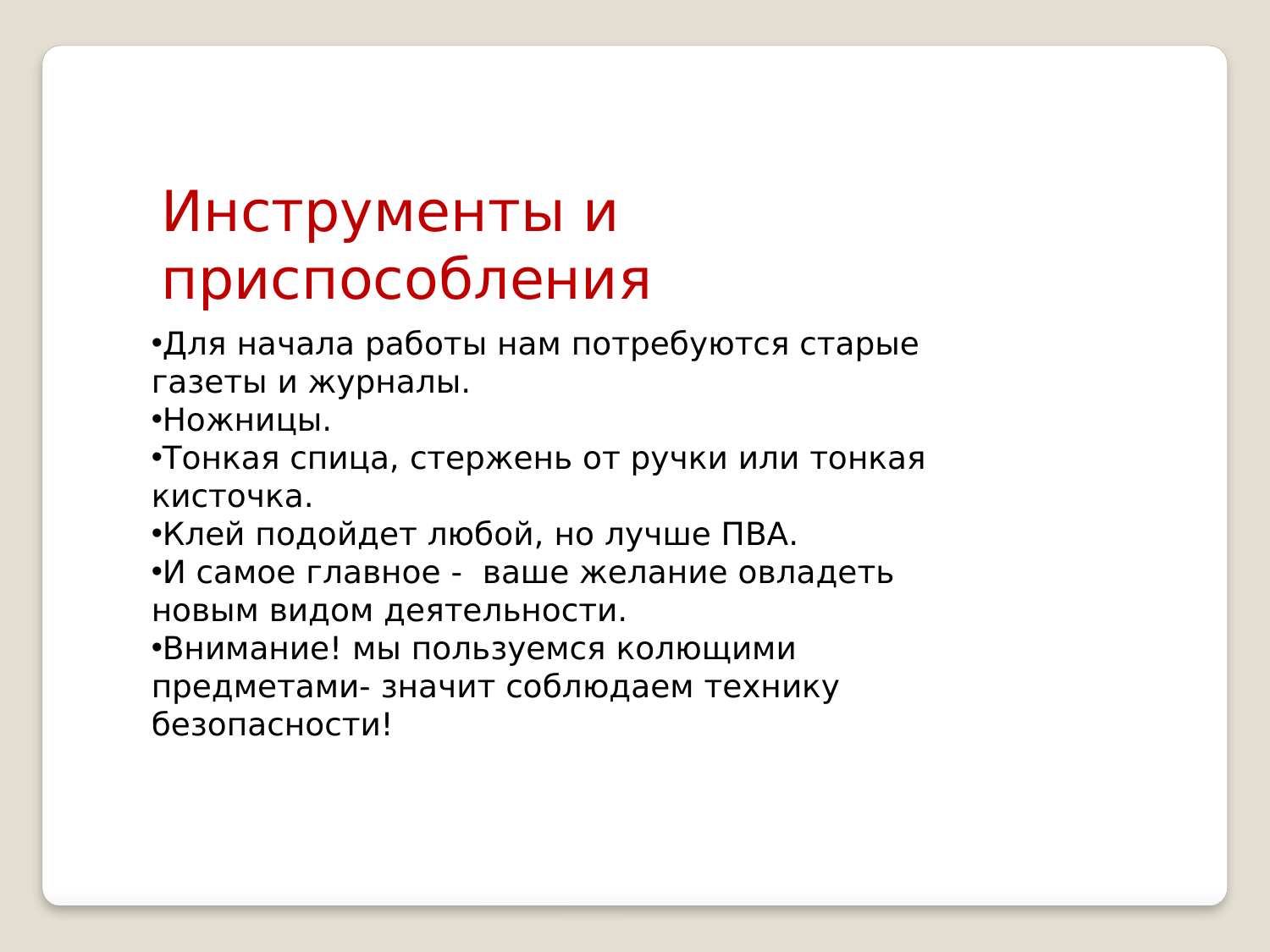

Инструменты и приспособления
Для начала работы нам потребуются старые газеты и журналы.
Ножницы.
Тонкая спица, стержень от ручки или тонкая кисточка.
Клей подойдет любой, но лучше ПВА.
И самое главное -  ваше желание овладеть новым видом деятельности.
Внимание! мы пользуемся колющими предметами- значит соблюдаем технику безопасности!